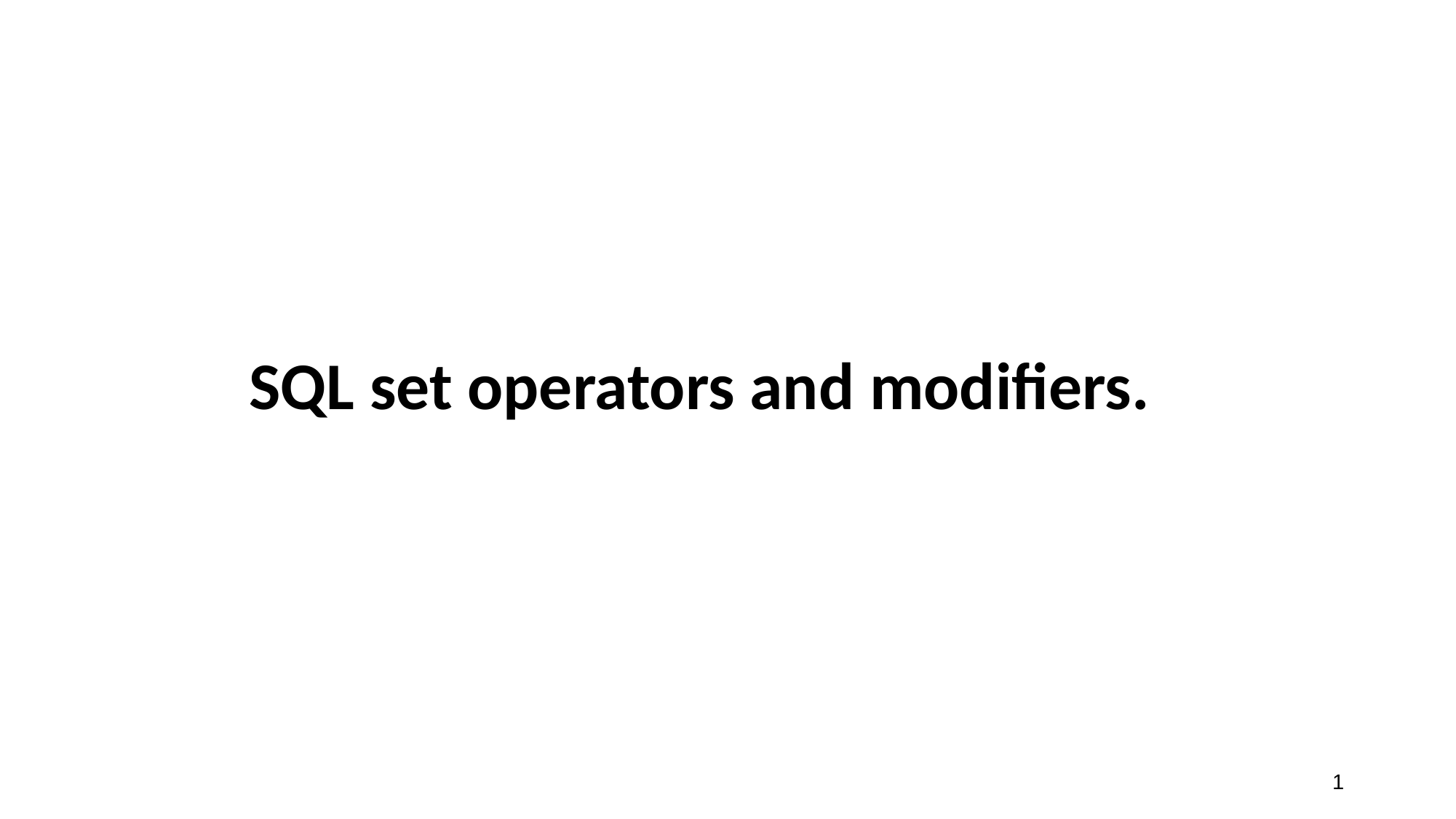

5
SQL set operators and modifiers.

1